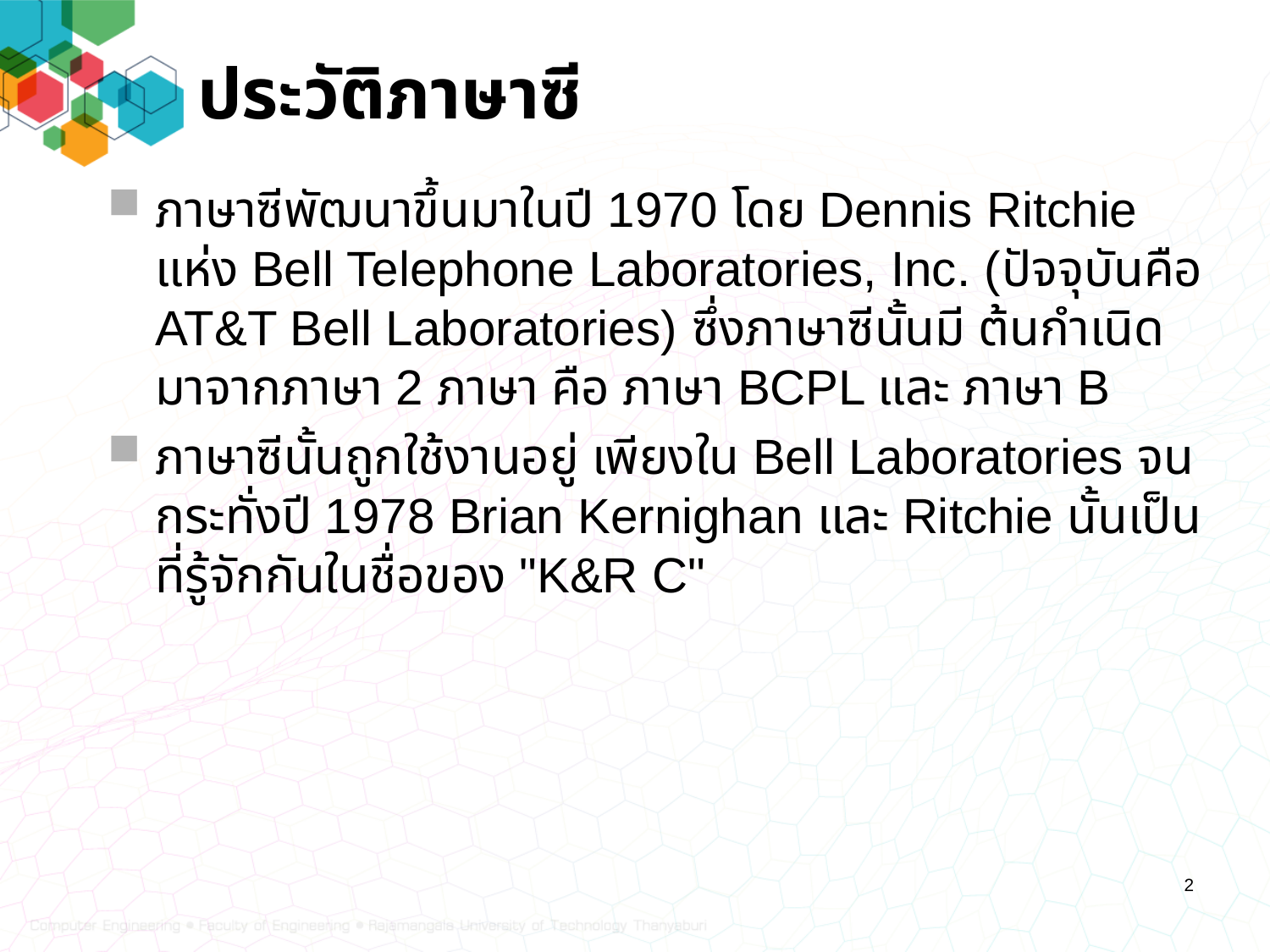

ประวัติภาษาซี
ภาษาซีพัฒนาขึ้นมาในปี 1970 โดย Dennis Ritchie แห่ง Bell Telephone Laboratories, Inc. (ปัจจุบันคือ AT&T Bell Laboratories) ซึ่งภาษาซีนั้นมี ต้นกำเนิดมาจากภาษา 2 ภาษา คือ ภาษา BCPL และ ภาษา B
ภาษาซีนั้นถูกใช้งานอยู่ เพียงใน Bell Laboratories จนกระทั่งปี 1978 Brian Kernighan และ Ritchie นั้นเป็นที่รู้จักกันในชื่อของ "K&R C"
2